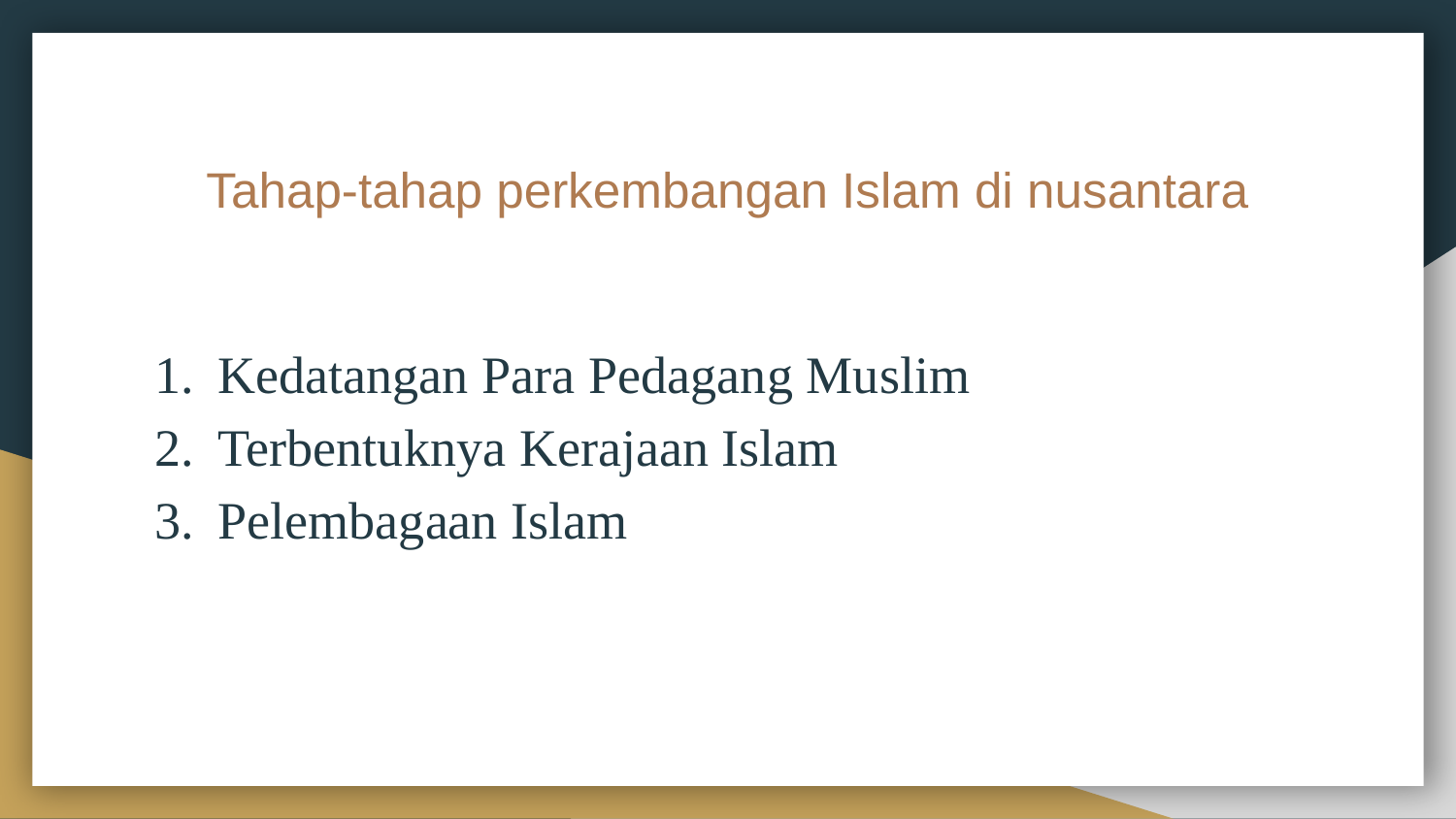

# Tahap-tahap perkembangan Islam di nusantara
Kedatangan Para Pedagang Muslim
Terbentuknya Kerajaan Islam
Pelembagaan Islam